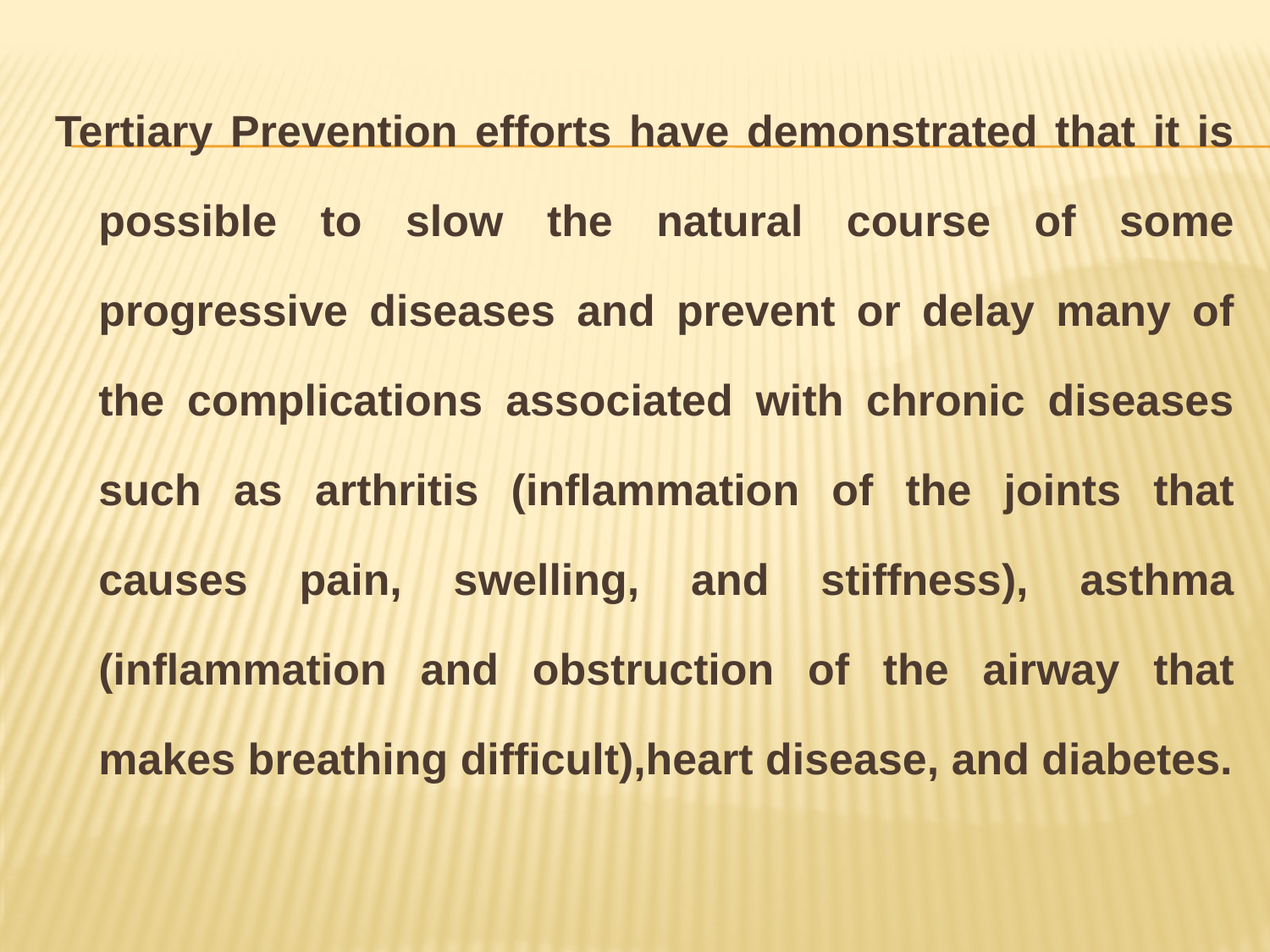

Tertiary Prevention efforts have demonstrated that it is possible to slow the natural course of some progressive diseases and prevent or delay many of the complications associated with chronic diseases such as arthritis (inflammation of the joints that causes pain, swelling, and stiffness), asthma (inflammation and obstruction of the airway that makes breathing difficult),heart disease, and diabetes.